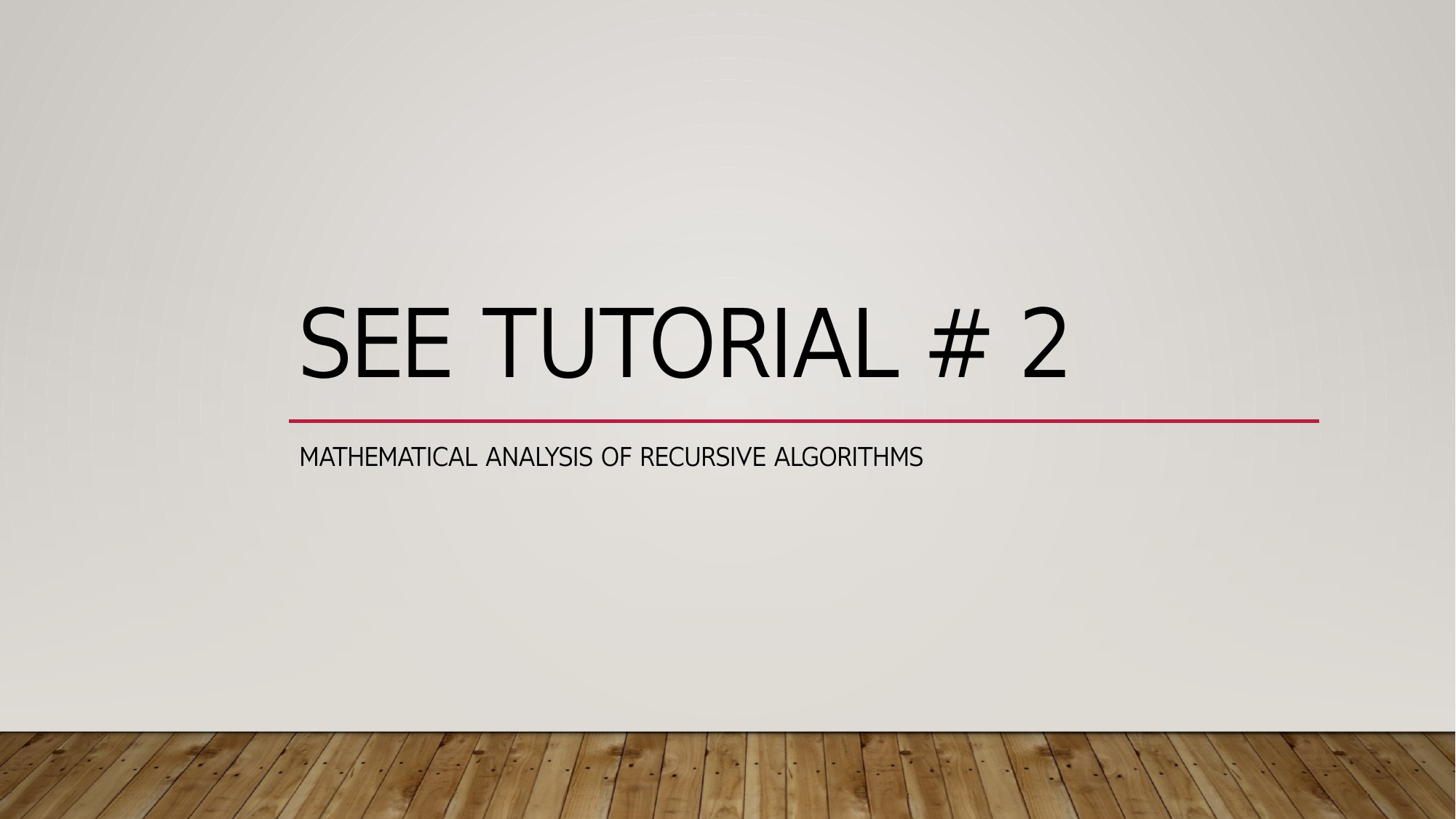

# See Tutorial # 2
Mathematical Analysis of Recursive Algorithms